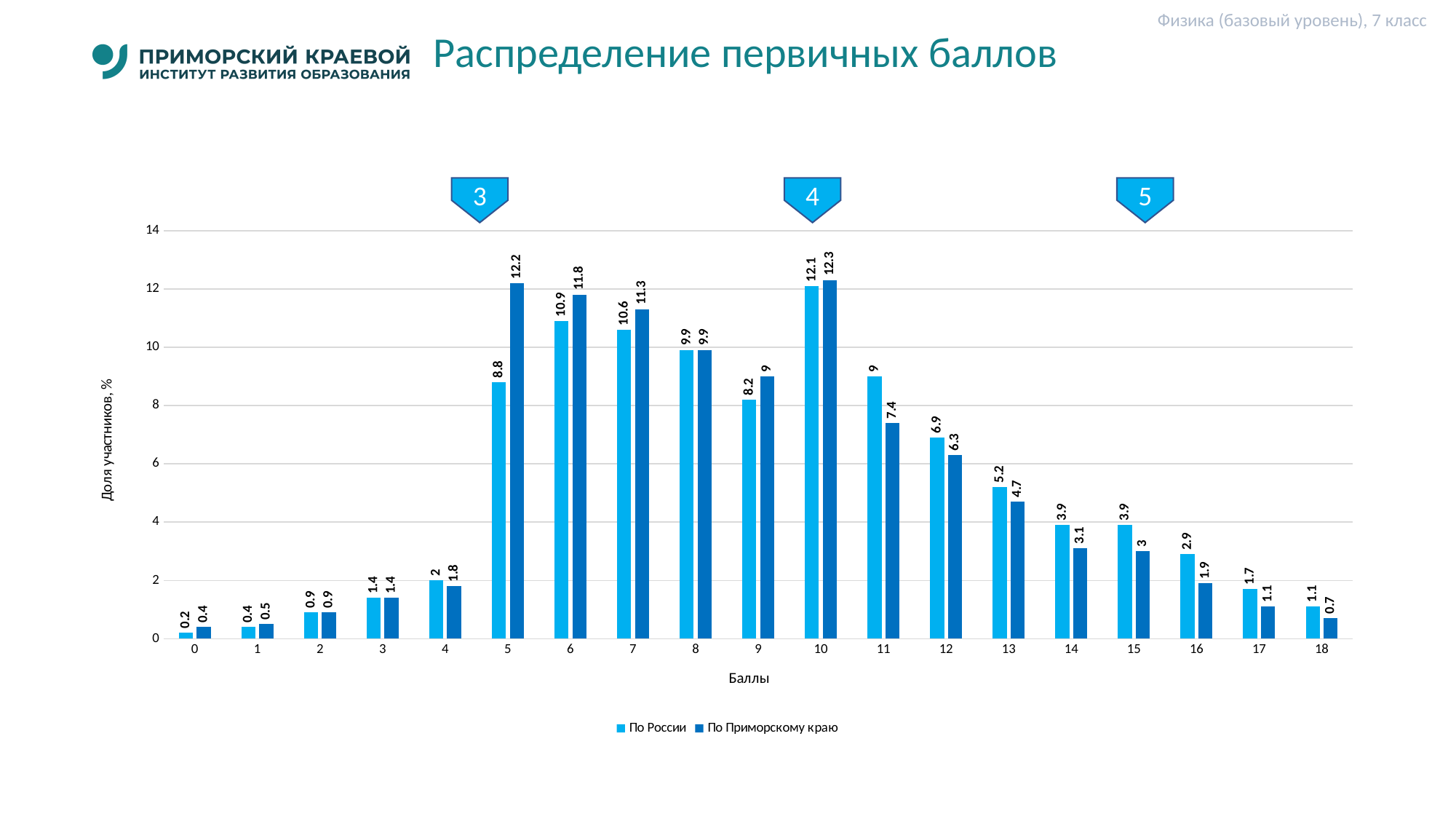

Физика (базовый уровень), 7 класс
# Распределение первичных баллов
4
5
3

### Chart

| Category | По России | По Приморскому краю |
|---|---|---|
| 0 | 0.2 | 0.4 |
| 1 | 0.4 | 0.5 |
| 2 | 0.9 | 0.9 |
| 3 | 1.4 | 1.4 |
| 4 | 2.0 | 1.8 |
| 5 | 8.8 | 12.2 |
| 6 | 10.9 | 11.8 |
| 7 | 10.6 | 11.3 |
| 8 | 9.9 | 9.9 |
| 9 | 8.2 | 9.0 |
| 10 | 12.1 | 12.3 |
| 11 | 9.0 | 7.4 |
| 12 | 6.9 | 6.3 |
| 13 | 5.2 | 4.7 |
| 14 | 3.9 | 3.1 |
| 15 | 3.9 | 3.0 |
| 16 | 2.9 | 1.9 |
| 17 | 1.7 | 1.1 |
| 18 | 1.1 | 0.7 |